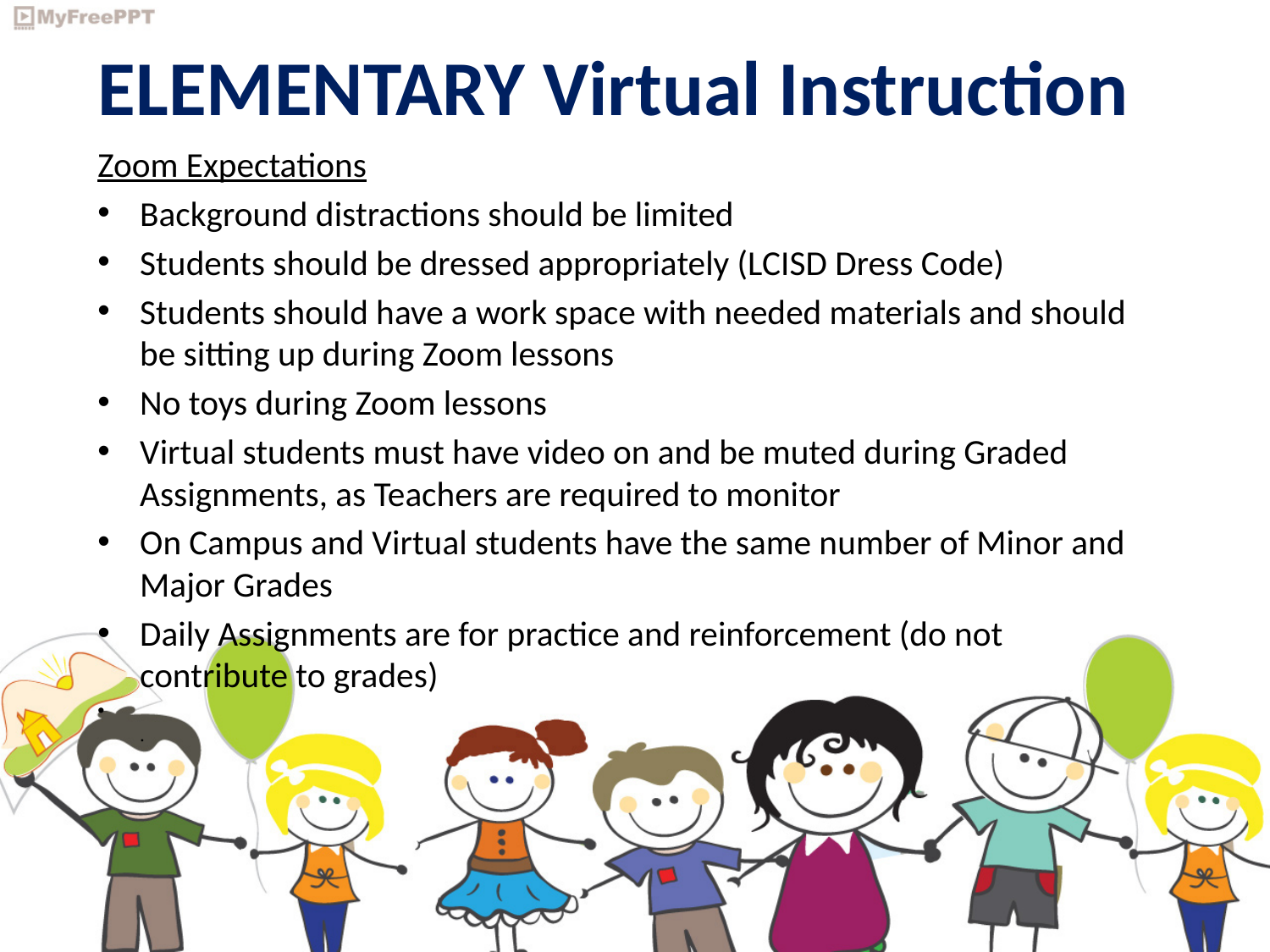

# ELEMENTARY Virtual Instruction

Zoom Expectations
Background distractions should be limited
Students should be dressed appropriately (LCISD Dress Code)
Students should have a work space with needed materials and should be sitting up during Zoom lessons
No toys during Zoom lessons
Virtual students must have video on and be muted during Graded Assignments, as Teachers are required to monitor
On Campus and Virtual students have the same number of Minor and Major Grades
Daily Assignments are for practice and reinforcement (do not contribute to grades)
.